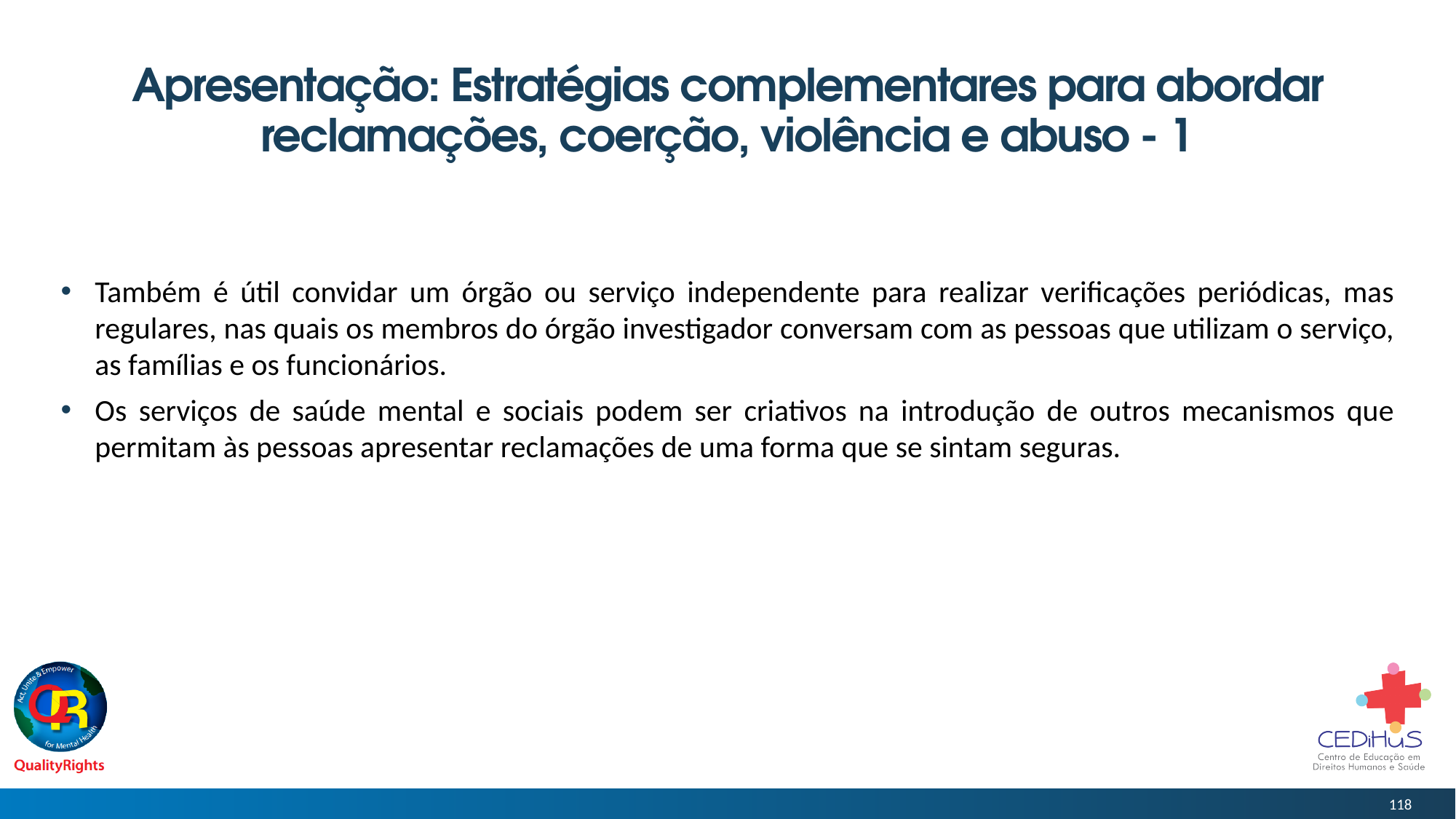

# Apresentação: Estratégias complementares para abordar reclamações, coerção, violência e abuso - 1
Também é útil convidar um órgão ou serviço independente para realizar verificações periódicas, mas regulares, nas quais os membros do órgão investigador conversam com as pessoas que utilizam o serviço, as famílias e os funcionários.
Os serviços de saúde mental e sociais podem ser criativos na introdução de outros mecanismos que permitam às pessoas apresentar reclamações de uma forma que se sintam seguras.